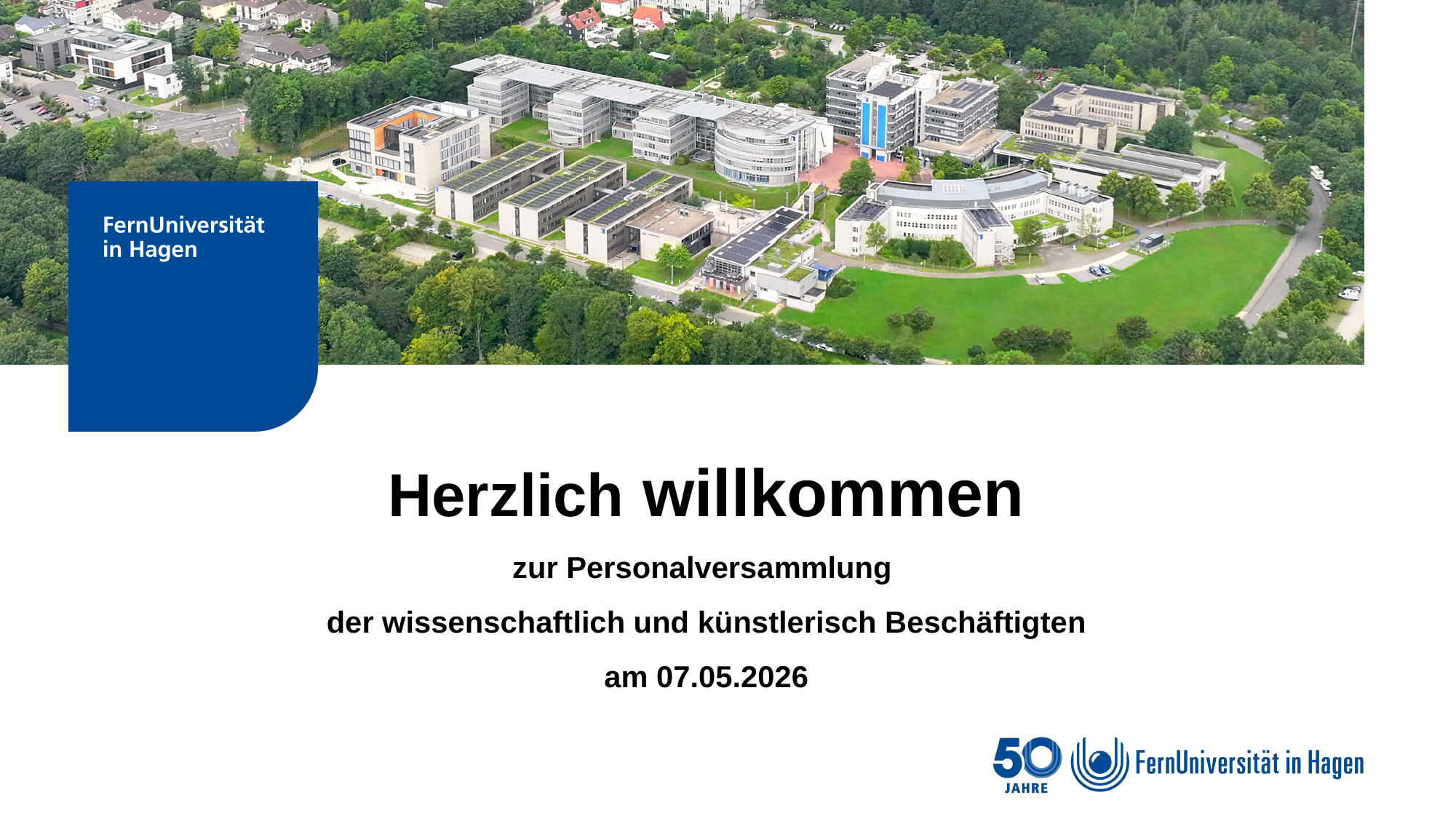

# Herzlich willkommen zur Personalversammlung der wissenschaftlich und künstlerisch Beschäftigten am 07.05.2026